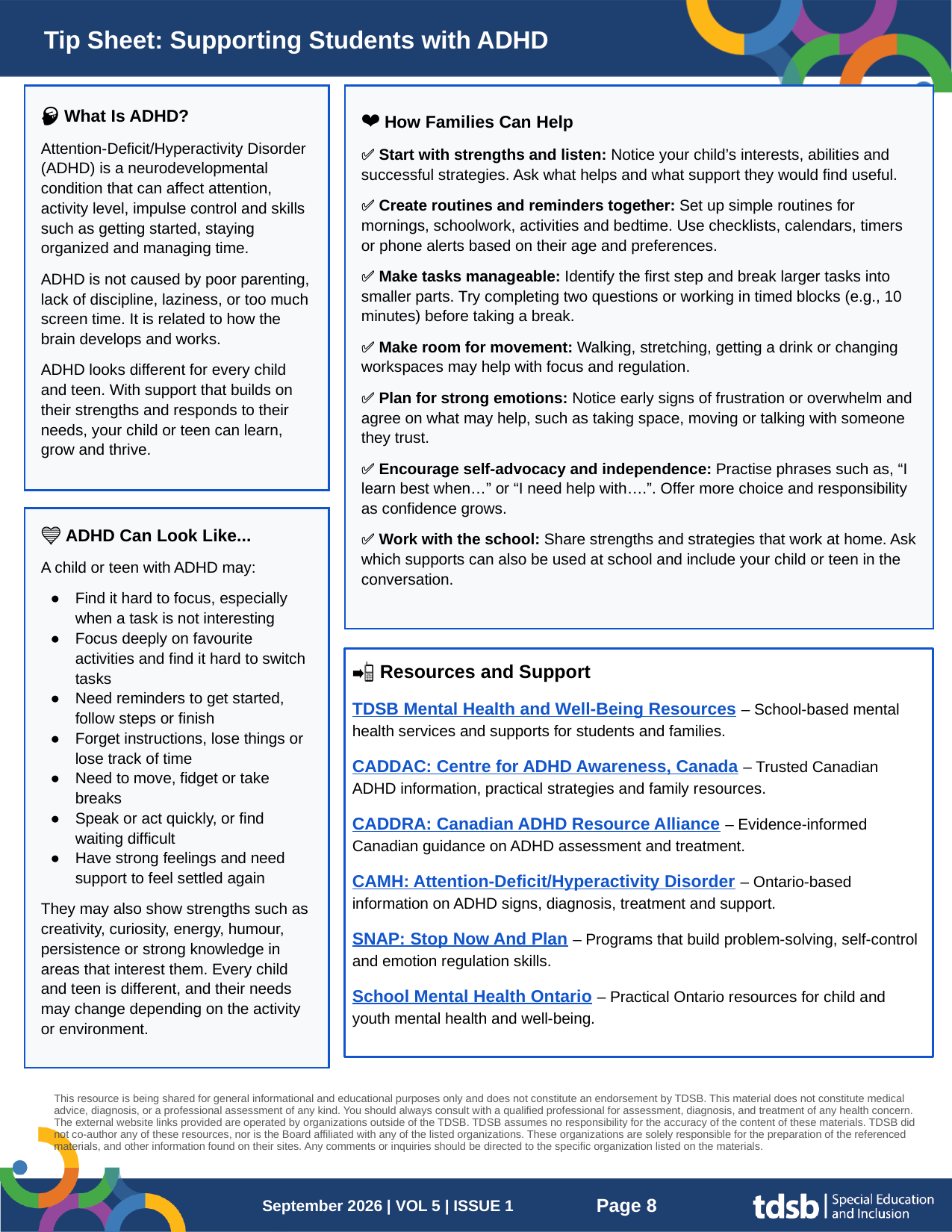

# Tip Sheet: Supporting Students with ADHD
| 🧠 What Is ADHD? Attention-Deficit/Hyperactivity Disorder (ADHD) is a neurodevelopmental condition that can affect attention, activity level, impulse control and skills such as getting started, staying organized and managing time. ADHD is not caused by poor parenting, lack of discipline, laziness, or too much screen time. It is related to how the brain develops and works. ADHD looks different for every child and teen. With support that builds on their strengths and responds to their needs, your child or teen can learn, grow and thrive. |
| --- |
| ❤️ How Families Can Help ✅ Start with strengths and listen: Notice your child’s interests, abilities and successful strategies. Ask what helps and what support they would find useful. ✅ Create routines and reminders together: Set up simple routines for mornings, schoolwork, activities and bedtime. Use checklists, calendars, timers or phone alerts based on their age and preferences. ✅ Make tasks manageable: Identify the first step and break larger tasks into smaller parts. Try completing two questions or working in timed blocks (e.g., 10 minutes) before taking a break. ✅ Make room for movement: Walking, stretching, getting a drink or changing workspaces may help with focus and regulation. ✅ Plan for strong emotions: Notice early signs of frustration or overwhelm and agree on what may help, such as taking space, moving or talking with someone they trust. ✅ Encourage self-advocacy and independence: Practise phrases such as, “I learn best when…” or “I need help with….”. Offer more choice and responsibility as confidence grows. ✅ Work with the school: Share strengths and strategies that work at home. Ask which supports can also be used at school and include your child or teen in the conversation. |
| --- |
| 💙 ADHD Can Look Like... A child or teen with ADHD may: Find it hard to focus, especially when a task is not interesting Focus deeply on favourite activities and find it hard to switch tasks Need reminders to get started, follow steps or finish Forget instructions, lose things or lose track of time Need to move, fidget or take breaks Speak or act quickly, or find waiting difficult Have strong feelings and need support to feel settled again They may also show strengths such as creativity, curiosity, energy, humour, persistence or strong knowledge in areas that interest them. Every child and teen is different, and their needs may change depending on the activity or environment. |
| --- |
📲 Resources and Support
TDSB Mental Health and Well-Being Resources – School-based mental health services and supports for students and families.
CADDAC: Centre for ADHD Awareness, Canada – Trusted Canadian ADHD information, practical strategies and family resources.
CADDRA: Canadian ADHD Resource Alliance – Evidence-informed Canadian guidance on ADHD assessment and treatment.
CAMH: Attention-Deficit/Hyperactivity Disorder – Ontario-based information on ADHD signs, diagnosis, treatment and support.
SNAP: Stop Now And Plan – Programs that build problem-solving, self-control and emotion regulation skills.
School Mental Health Ontario – Practical Ontario resources for child and youth mental health and well-being.

This resource is being shared for general informational and educational purposes only and does not constitute an endorsement by TDSB. This material does not constitute medical advice, diagnosis, or a professional assessment of any kind. You should always consult with a qualified professional for assessment, diagnosis, and treatment of any health concern. The external website links provided are operated by organizations outside of the TDSB. TDSB assumes no responsibility for the accuracy of the content of these materials. TDSB did not co-author any of these resources, nor is the Board affiliated with any of the listed organizations. These organizations are solely responsible for the preparation of the referenced materials, and other information found on their sites. Any comments or inquiries should be directed to the specific organization listed on the materials.

Page 8
September 2026 | VOL 5 | ISSUE 1